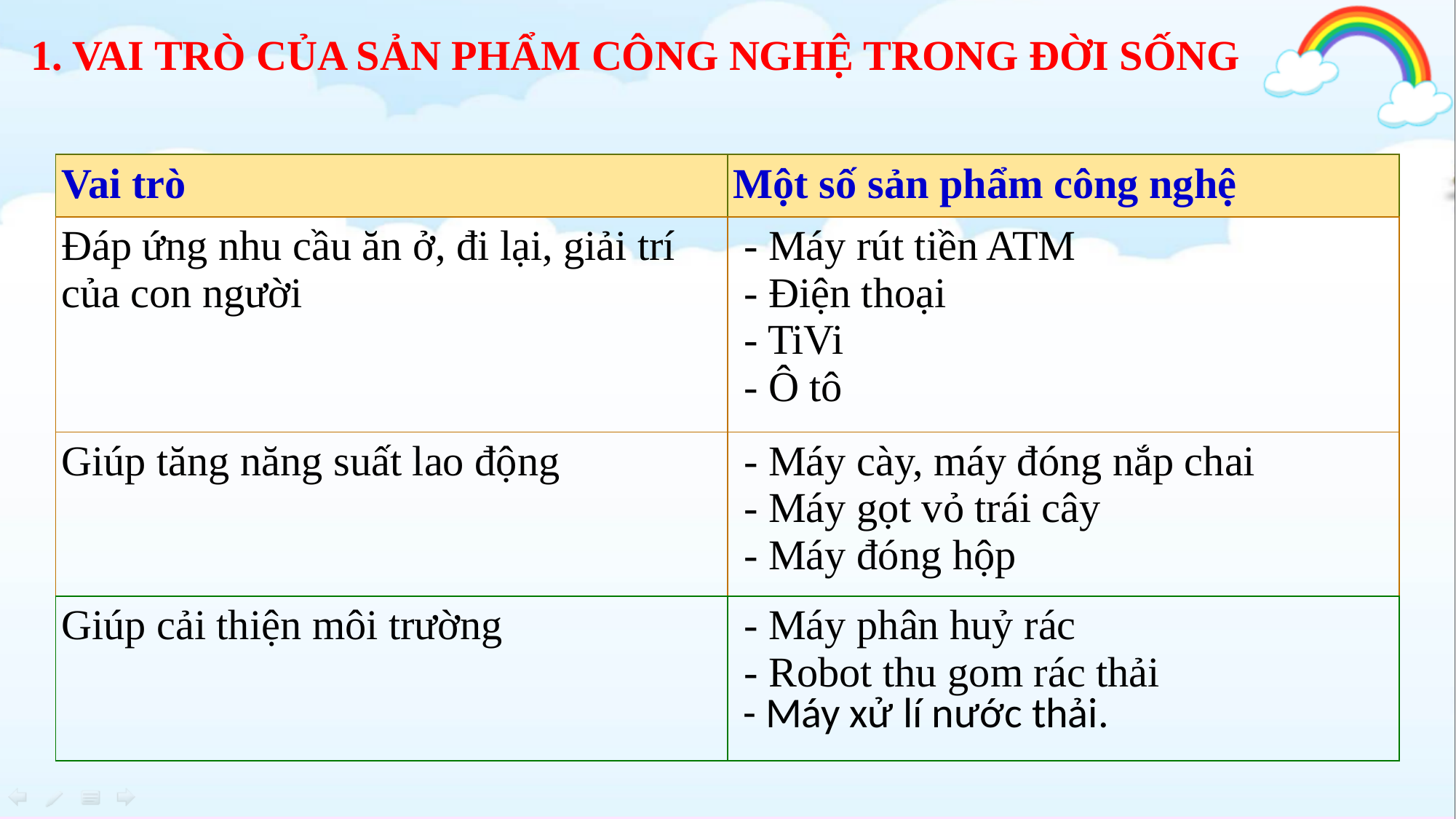

1. VAI TRÒ CỦA SẢN PHẨM CÔNG NGHỆ TRONG ĐỜI SỐNG
| Vai trò | Một số sản phẩm công nghệ |
| --- | --- |
| Đáp ứng nhu cầu ăn ở, đi lại, giải trí của con người | - Máy rút tiền ATM  - Điện thoại    - TiVi    - Ô tô |
| Giúp tăng năng suất lao động | - Máy cày, máy đóng nắp chai    - Máy gọt vỏ trái cây  - Máy đóng hộp |
| Giúp cải thiện môi trường | - Máy phân huỷ rác  - Robot thu gom rác thải  - Máy xử lí nước thải. |